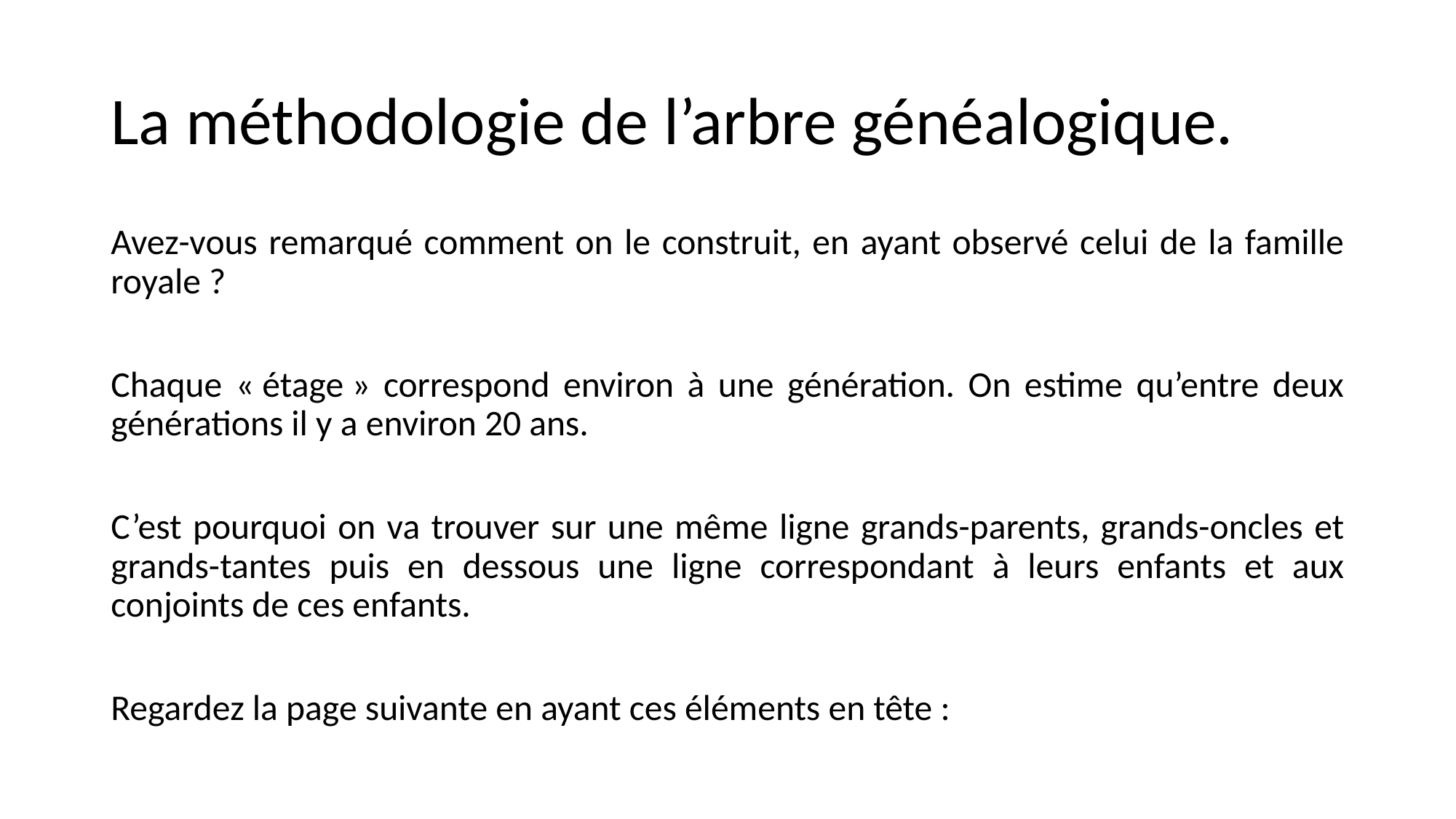

# La méthodologie de l’arbre généalogique.
Avez-vous remarqué comment on le construit, en ayant observé celui de la famille royale ?

Chaque « étage » correspond environ à une génération. On estime qu’entre deux générations il y a environ 20 ans.

C’est pourquoi on va trouver sur une même ligne grands-parents, grands-oncles et grands-tantes puis en dessous une ligne correspondant à leurs enfants et aux conjoints de ces enfants.

Regardez la page suivante en ayant ces éléments en tête :